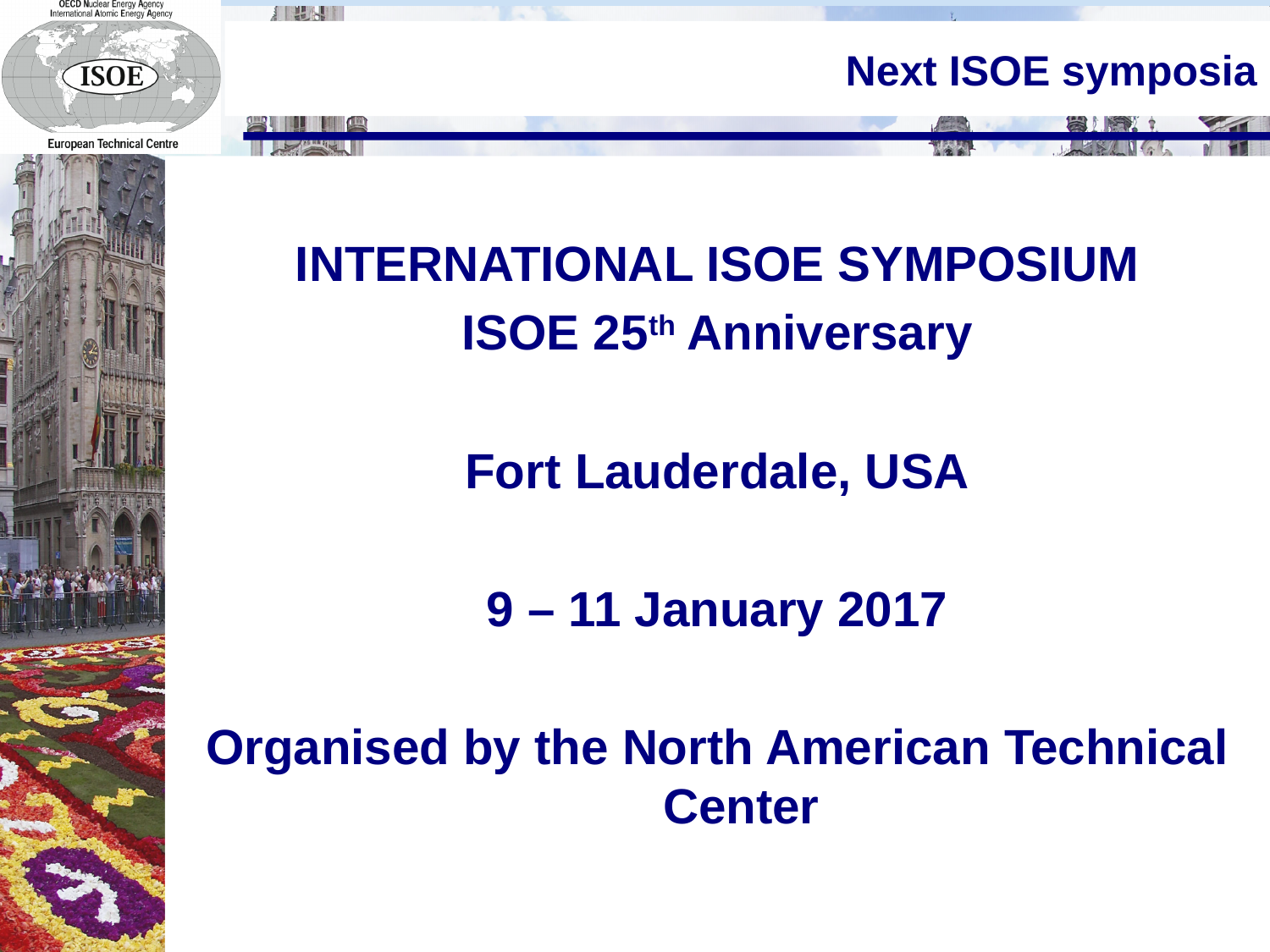

# Next ISOE symposia

INTERNATIONAL ISOE SYMPOSIUM
ISOE 25th Anniversary

Fort Lauderdale, USA

9 – 11 January 2017

Organised by the North American Technical Center